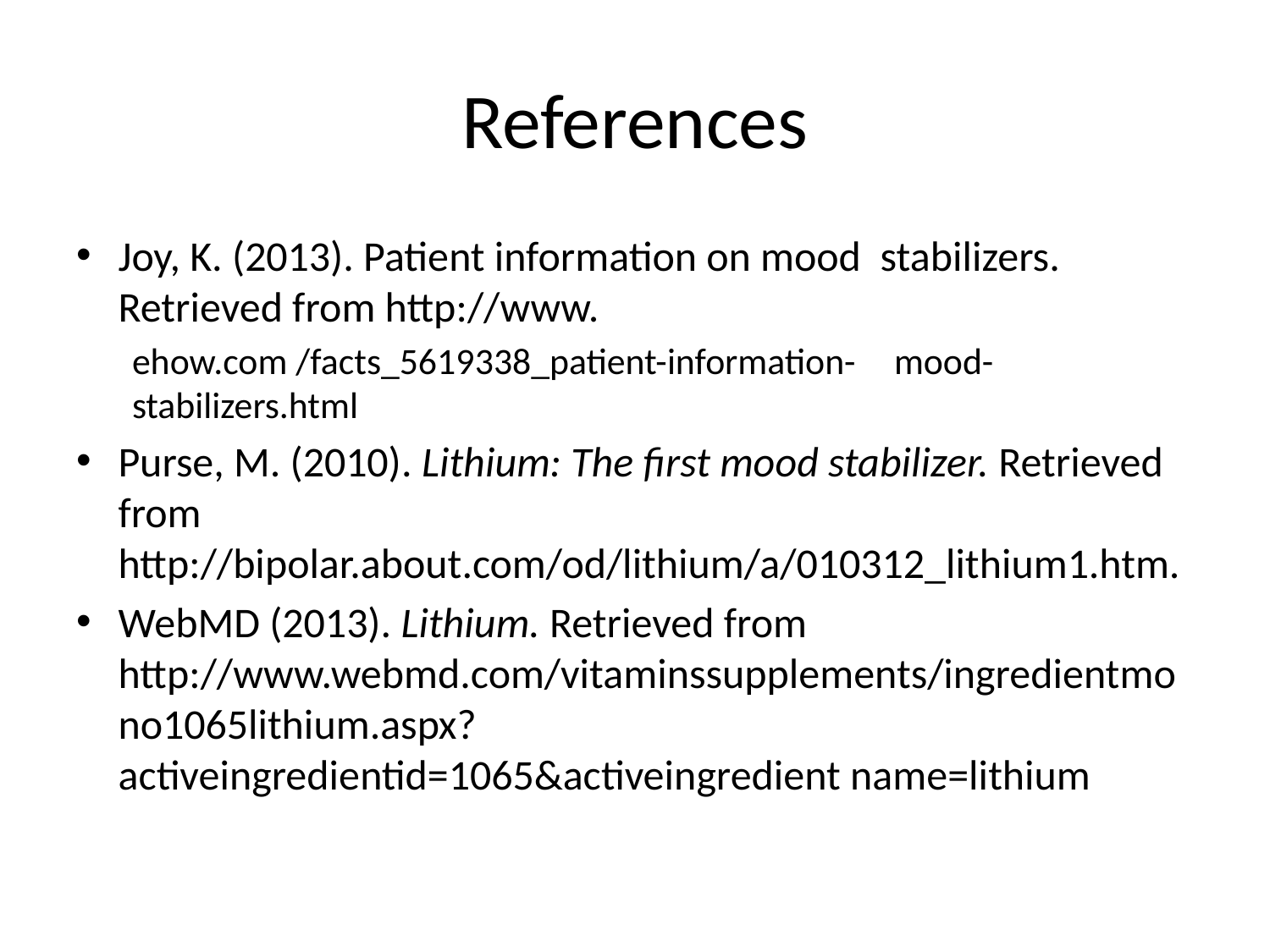

# References
Joy, K. (2013). Patient information on mood 	stabilizers. Retrieved from http://www.
	ehow.com /facts_5619338_patient-information-	mood-stabilizers.html
Purse, M. (2010). Lithium: The first mood stabilizer. Retrieved from http://bipolar.about.com/od/lithium/a/010312_lithium1.htm.
WebMD (2013). Lithium. Retrieved from http://www.webmd.com/vitaminssupplements/ingredientmono1065lithium.aspx?activeingredientid=1065&activeingredient name=lithium